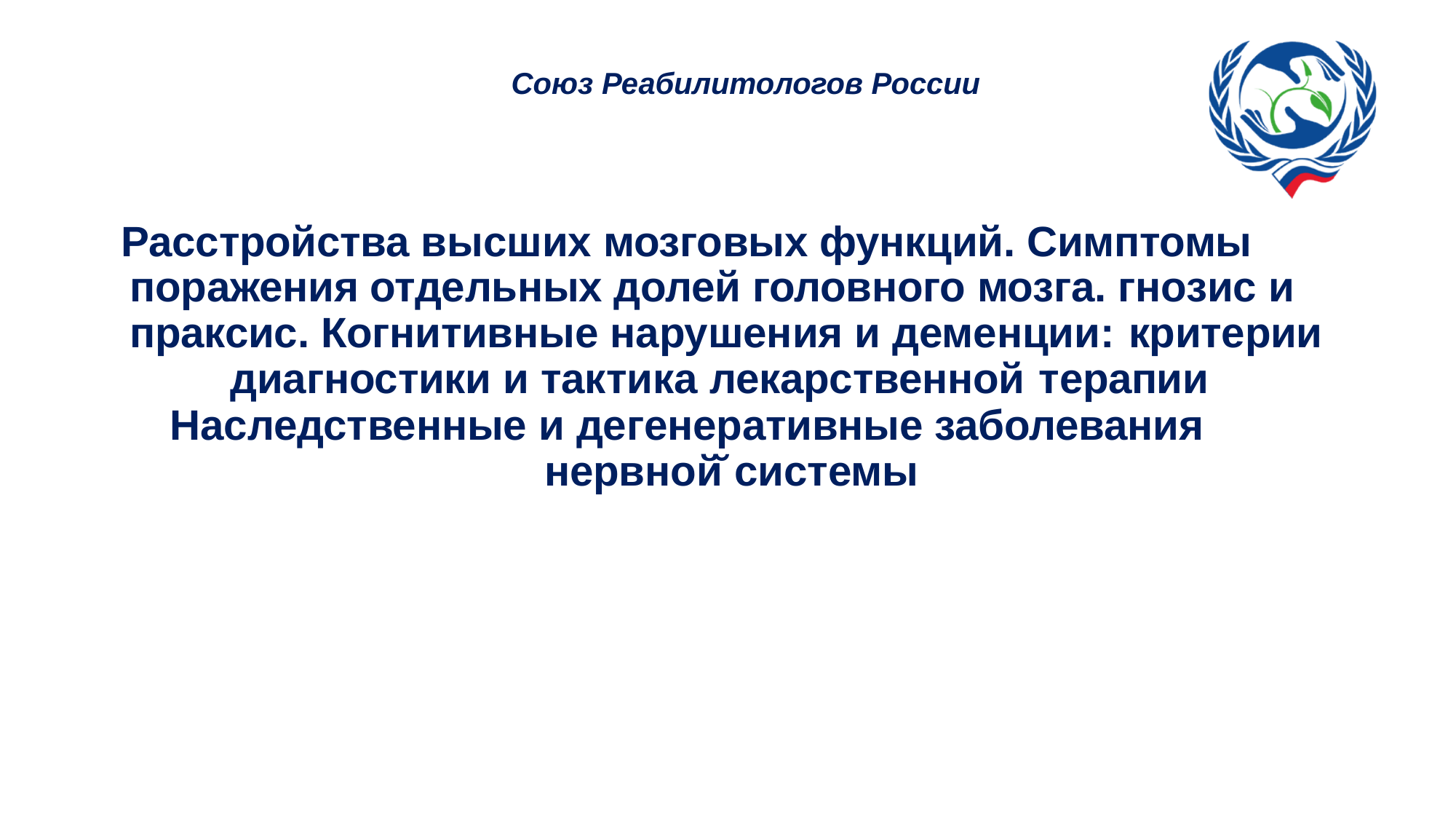

Союз Реабилитологов России
# Расстройства высших мозговых функций. Симптомы  поражения отдельных долей головного мозга. гнозис и  праксис. Когнитивные нарушения и деменции: критерии
диагностики и тактика лекарственной терапии
Наследственные и дегенеративные заболевания  нервной̆ системы